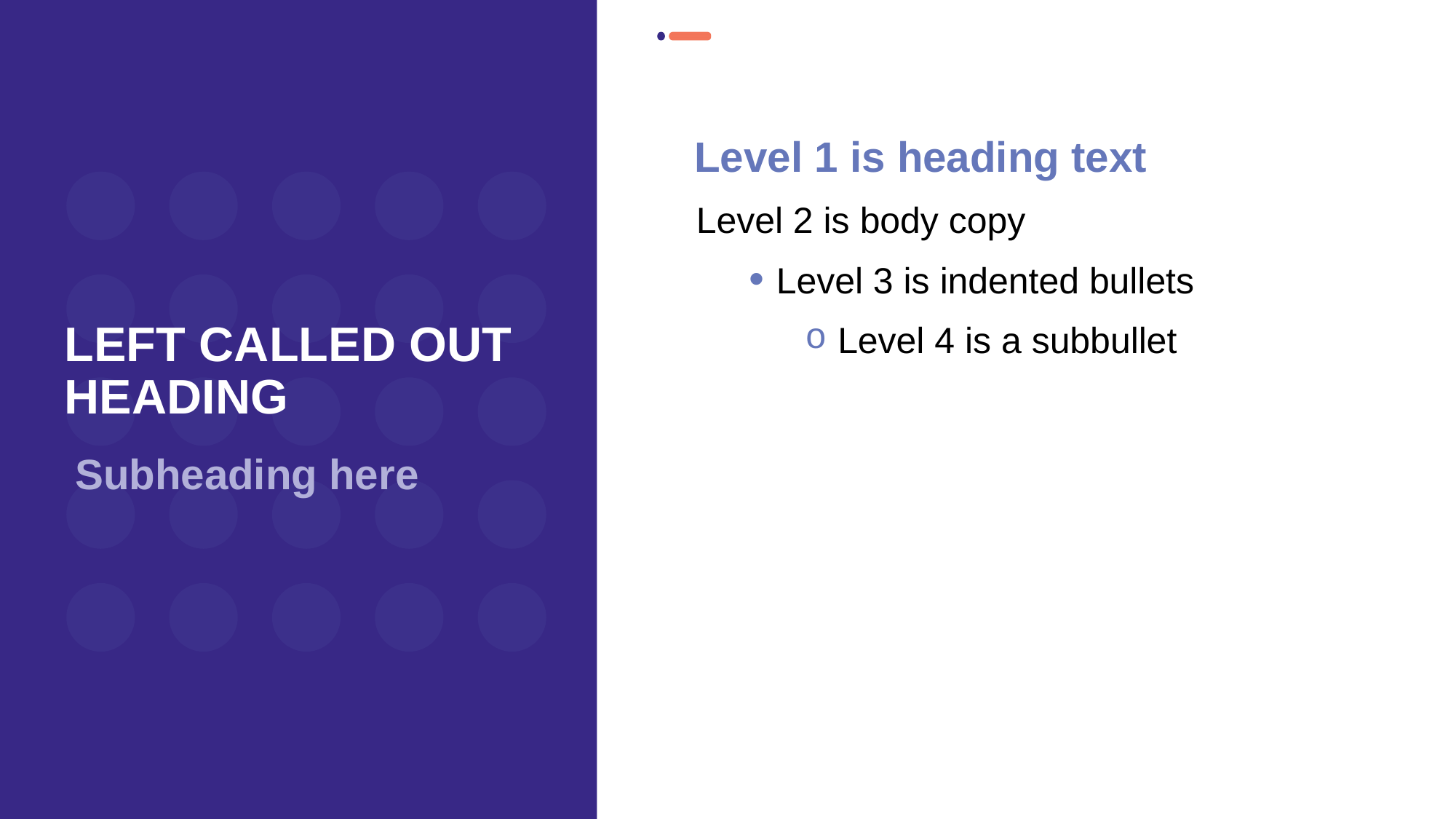

# Left called out heading
Level 1 is heading text
Level 2 is body copy
Level 3 is indented bullets
Level 4 is a subbullet

Subheading here